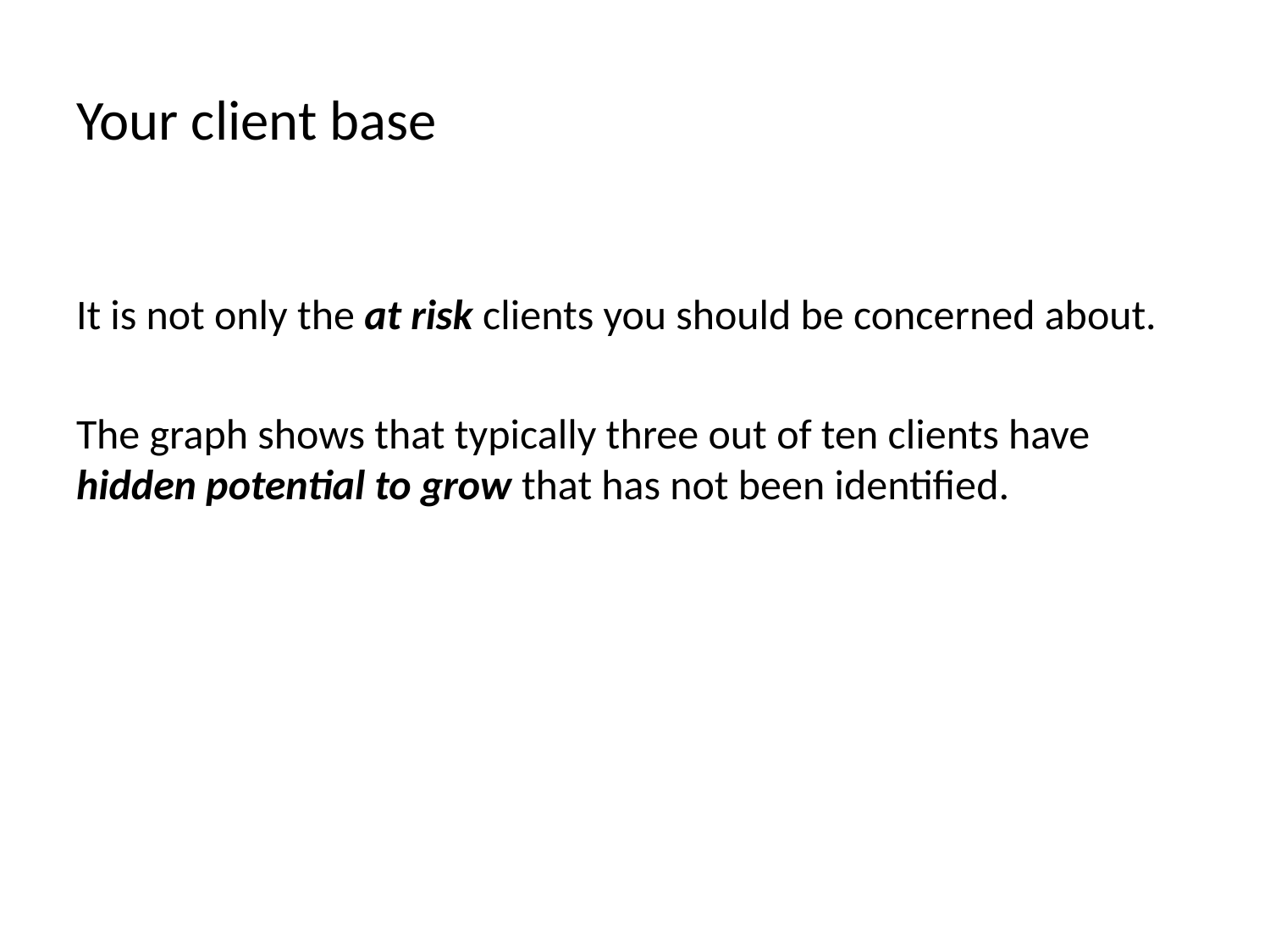

# Your client base

It is not only the at risk clients you should be concerned about.

The graph shows that typically three out of ten clients have hidden potential to grow that has not been identified.